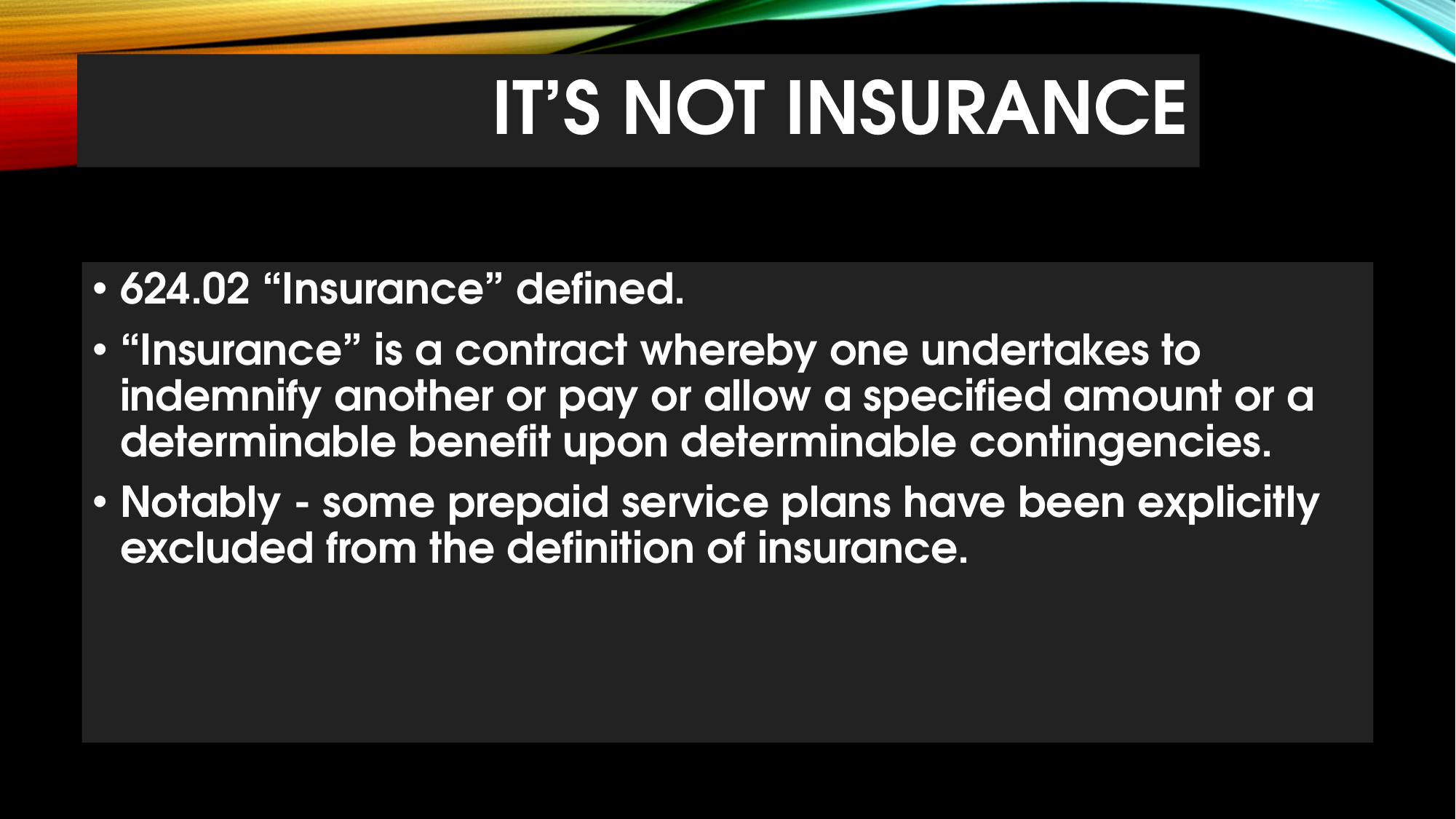

# It’s Not Insurance
624.02 “Insurance” defined.
“Insurance” is a contract whereby one undertakes to indemnify another or pay or allow a specified amount or a determinable benefit upon determinable contingencies.
Notably - some prepaid service plans have been explicitly excluded from the definition of insurance.